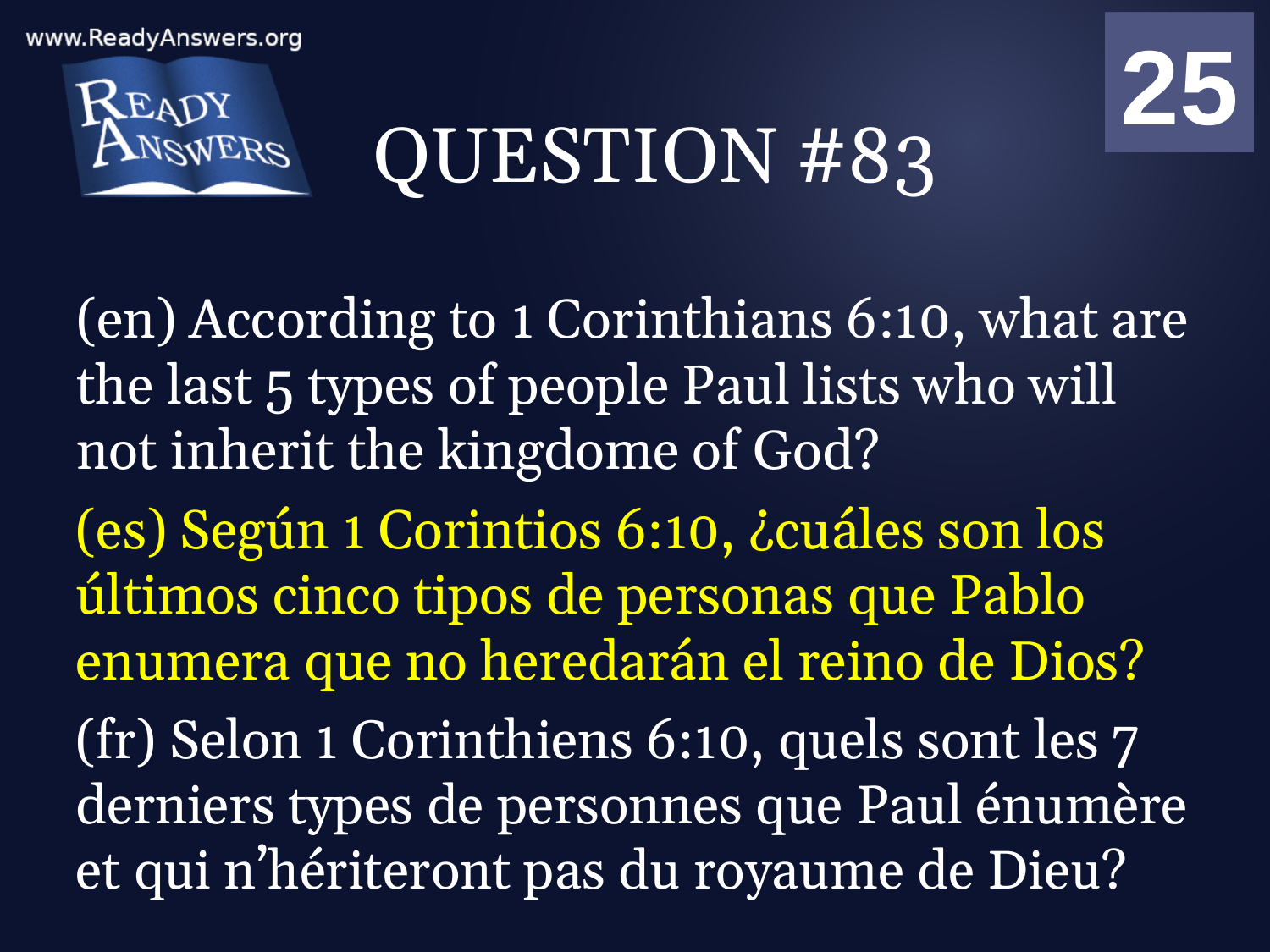

01
02
03
04
05
06
07
08
09
10
11
12
13
14
15
16
17
18
19
20
21
22
23
24
25
00
# QUESTION #83
(en) According to 1 Corinthians 6:10, what are the last 5 types of people Paul lists who will not inherit the kingdome of God?
(es) Según 1 Corintios 6:10, ¿cuáles son los últimos cinco tipos de personas que Pablo enumera que no heredarán el reino de Dios?
(fr) Selon 1 Corinthiens 6:10, quels sont les 7 derniers types de personnes que Paul énumère et qui n’hériteront pas du royaume de Dieu?